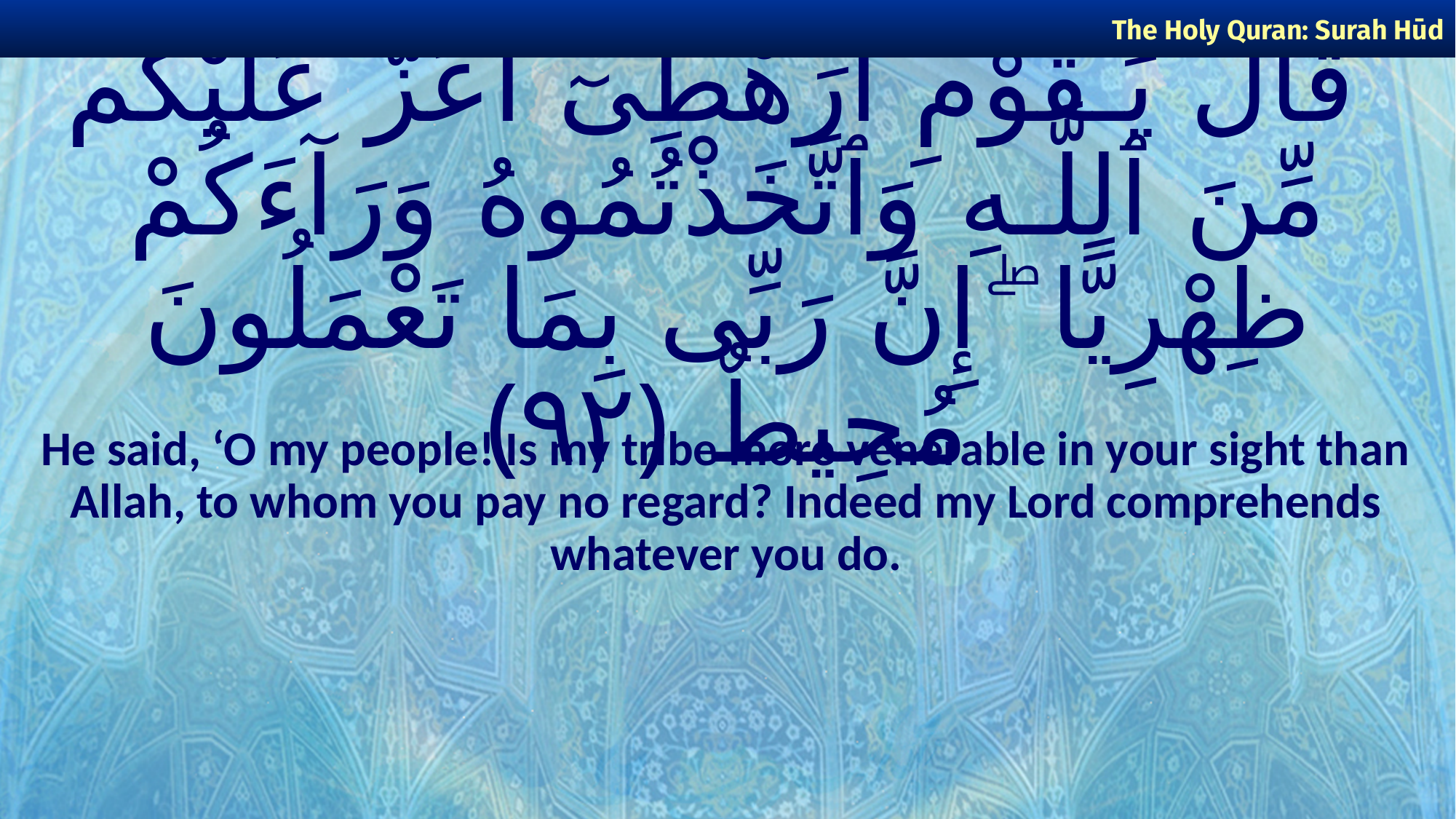

The Holy Quran: Surah Hūd
# قَالَ يَـٰقَوْمِ أَرَهْطِىٓ أَعَزُّ عَلَيْكُم مِّنَ ٱللَّـهِ وَٱتَّخَذْتُمُوهُ وَرَآءَكُمْ ظِهْرِيًّا ۖ إِنَّ رَبِّى بِمَا تَعْمَلُونَ مُحِيطٌ ﴿٩٢﴾
He said, ‘O my people! Is my tribe more venerable in your sight than Allah, to whom you pay no regard? Indeed my Lord comprehends whatever you do.